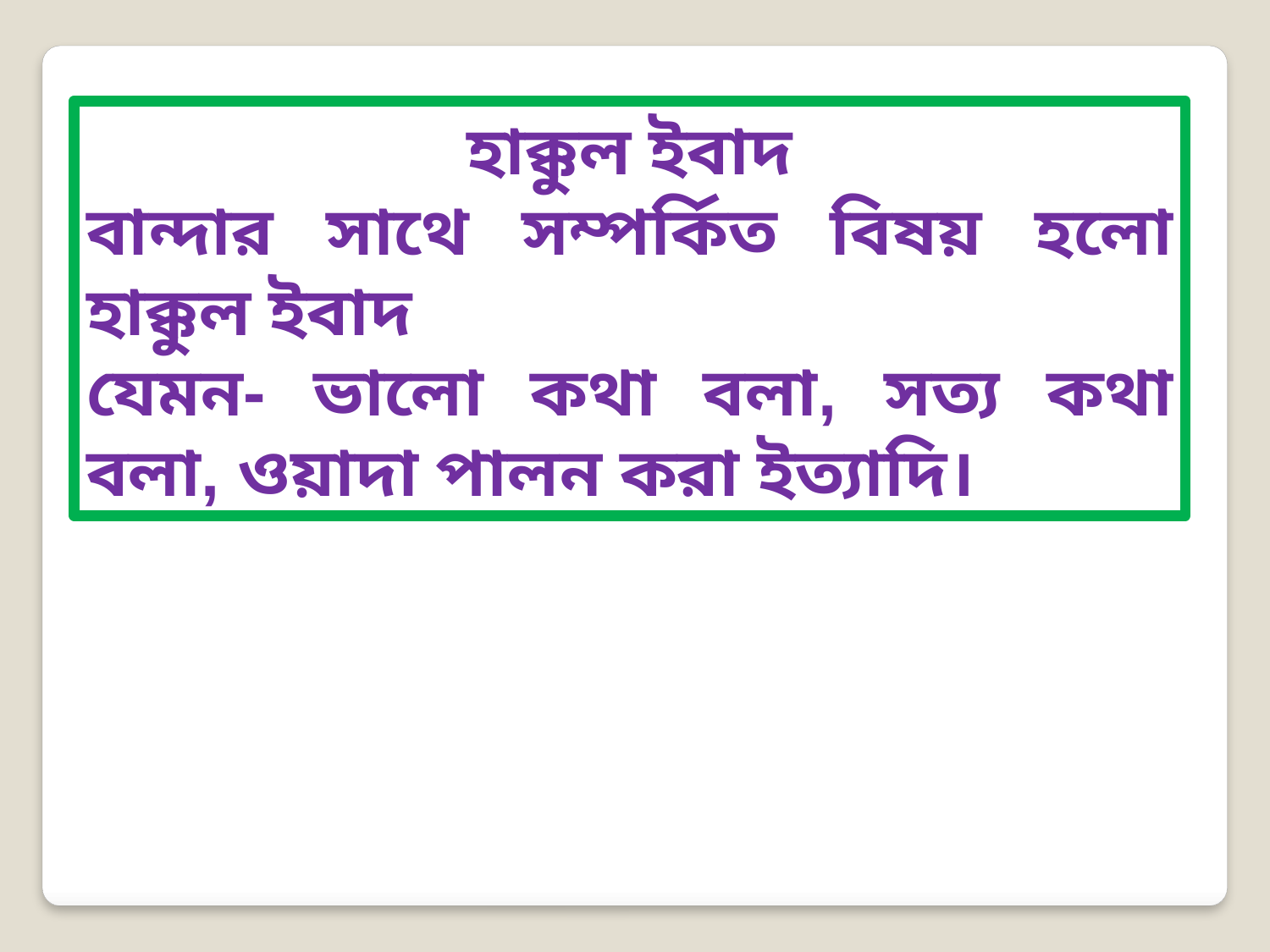

হাক্কুল ইবাদ
বান্দার সাথে সম্পর্কিত বিষয় হলো হাক্কুল ইবাদ
যেমন- ভালো কথা বলা, সত্য কথা বলা, ওয়াদা পালন করা ইত্যাদি।